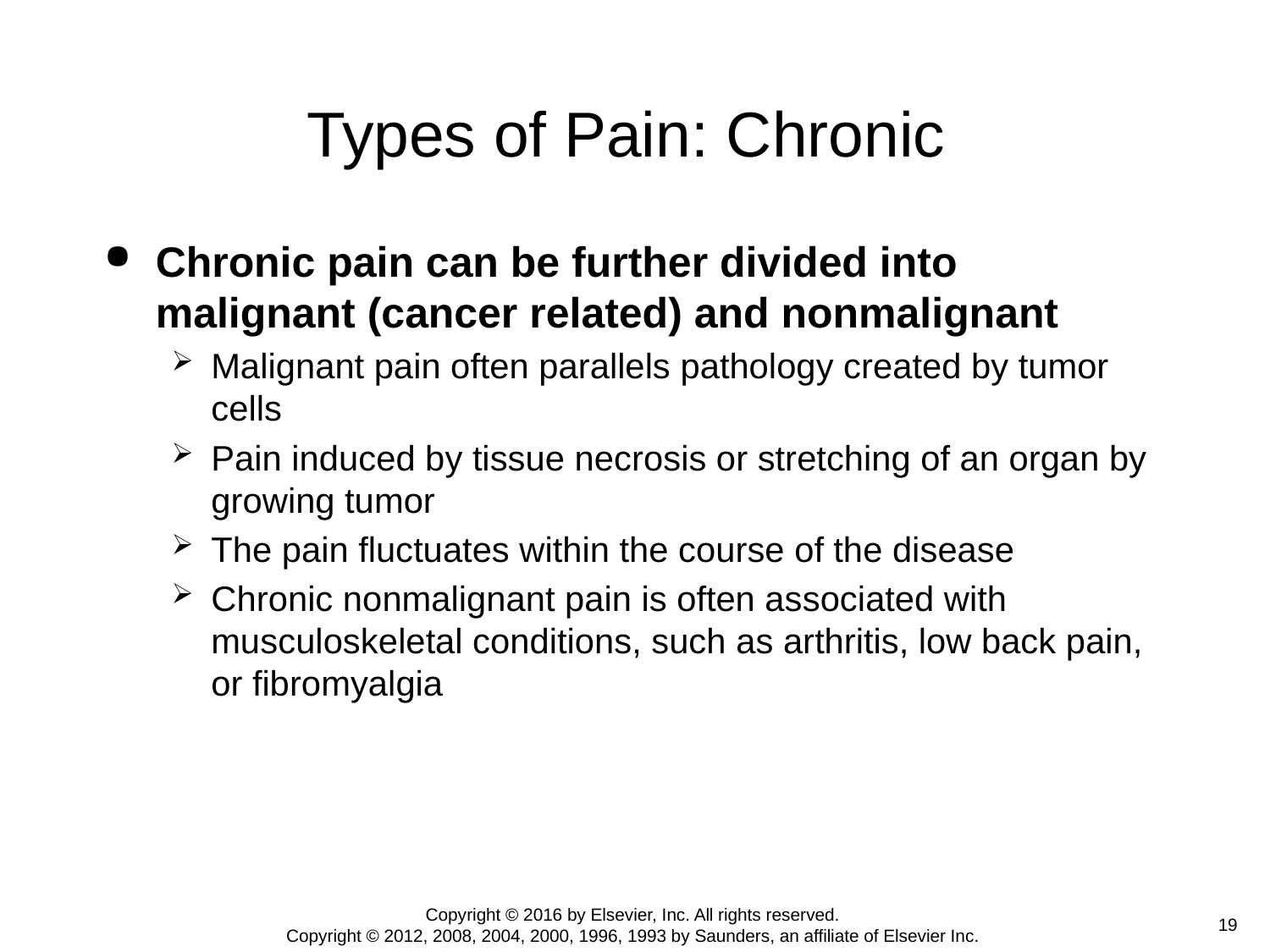

# Types of Pain: Chronic
Chronic pain can be further divided into malignant (cancer related) and nonmalignant
Malignant pain often parallels pathology created by tumor cells
Pain induced by tissue necrosis or stretching of an organ by growing tumor
The pain fluctuates within the course of the disease
Chronic nonmalignant pain is often associated with musculoskeletal conditions, such as arthritis, low back pain, or fibromyalgia
Copyright © 2016 by Elsevier, Inc. All rights reserved.
Copyright © 2012, 2008, 2004, 2000, 1996, 1993 by Saunders, an affiliate of Elsevier Inc.
 19